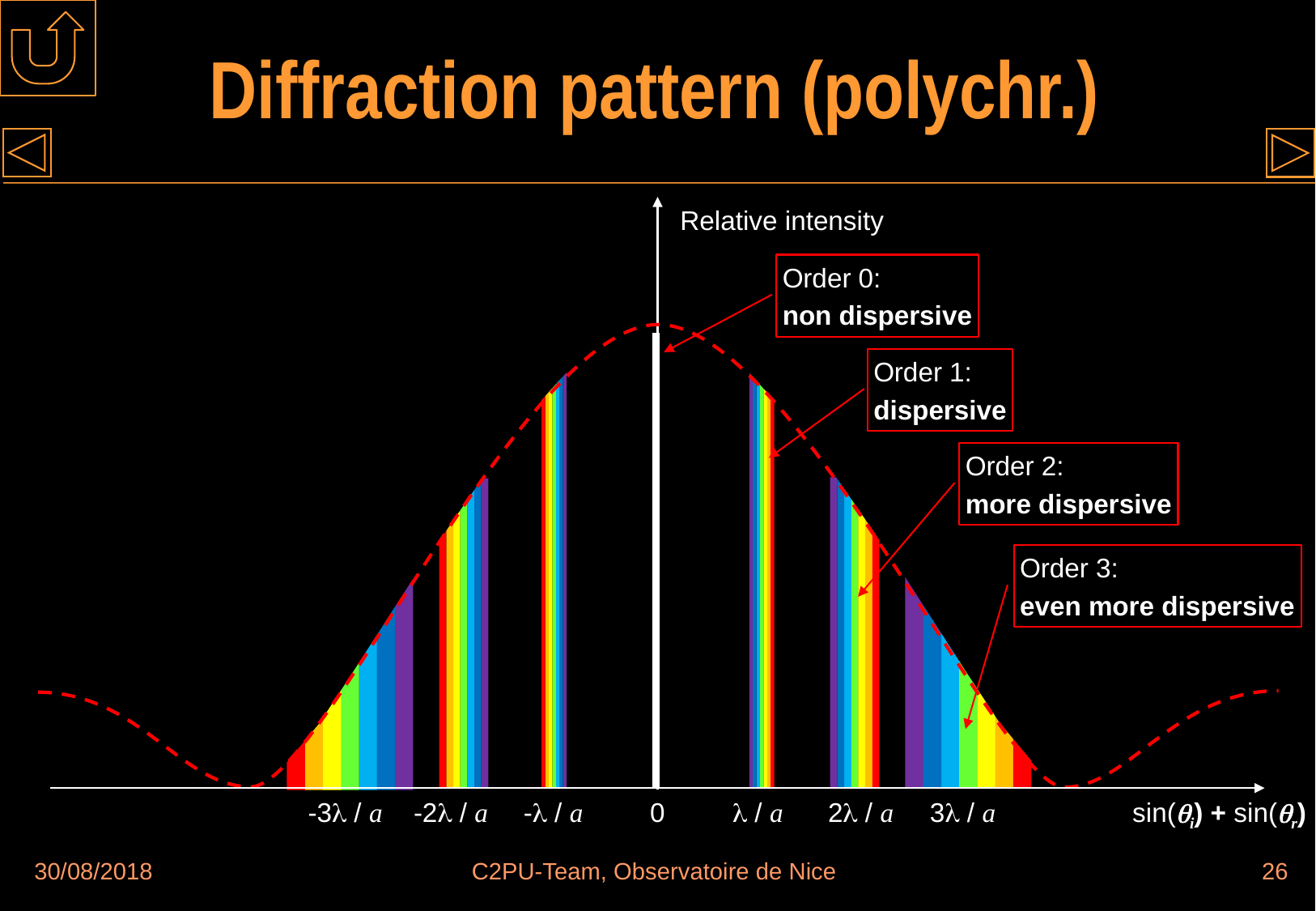

# Diffraction pattern (polychr.)
Relative intensity
Order 0:
non dispersive

Order 1:
dispersive

Order 2:
more dispersive

Order 3:
even more dispersive
-3λ / a
-2λ / a
-λ / a
0
λ / a
2λ / a
3λ / a
sin(θi) + sin(θr)
30/08/2018
C2PU-Team, Observatoire de Nice
26